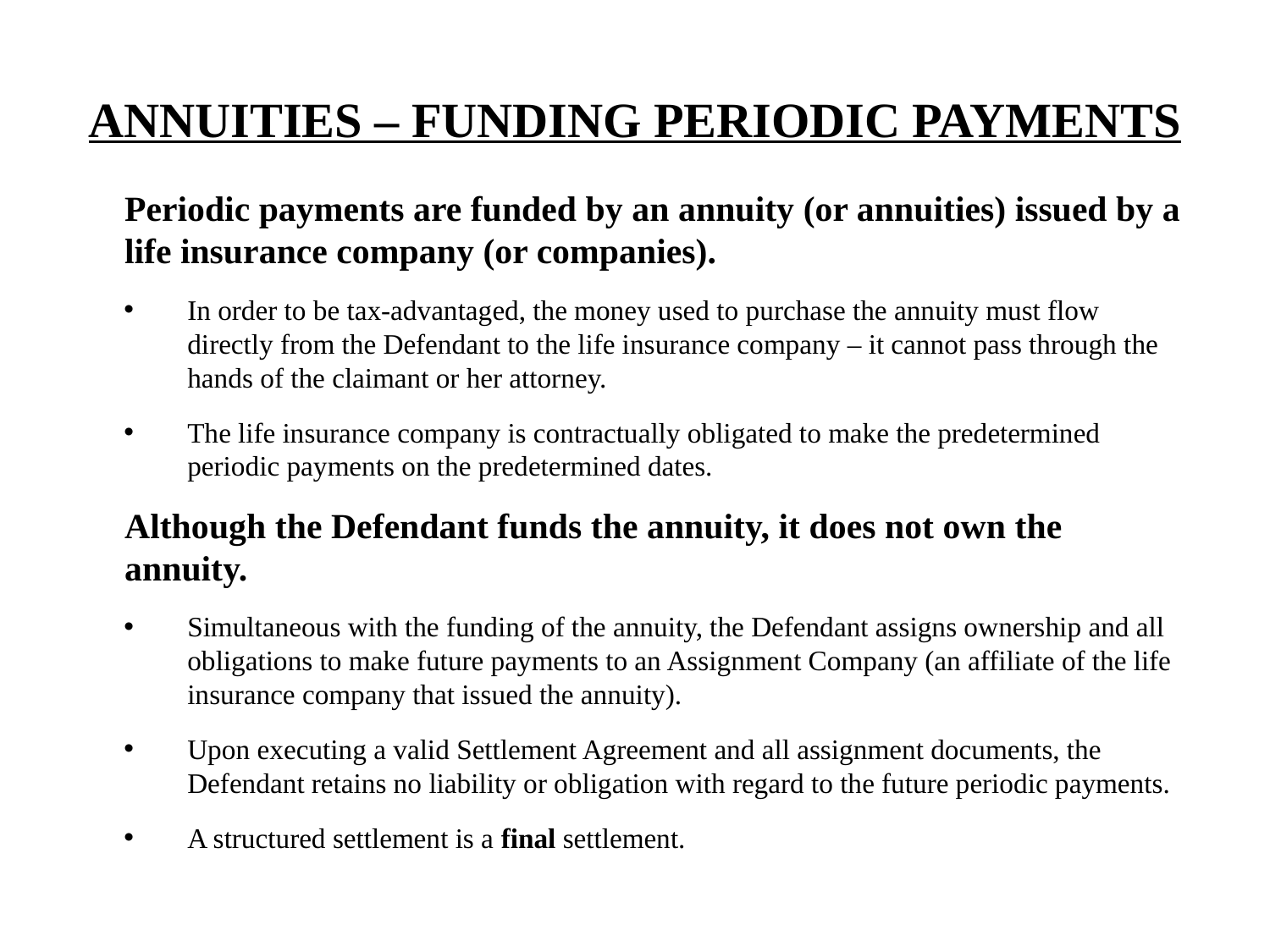

# ANNUITIES – FUNDING PERIODIC PAYMENTS
Periodic payments are funded by an annuity (or annuities) issued by a life insurance company (or companies).
In order to be tax-advantaged, the money used to purchase the annuity must flow directly from the Defendant to the life insurance company – it cannot pass through the hands of the claimant or her attorney.
The life insurance company is contractually obligated to make the predetermined periodic payments on the predetermined dates.
Although the Defendant funds the annuity, it does not own the annuity.
Simultaneous with the funding of the annuity, the Defendant assigns ownership and all obligations to make future payments to an Assignment Company (an affiliate of the life insurance company that issued the annuity).
Upon executing a valid Settlement Agreement and all assignment documents, the Defendant retains no liability or obligation with regard to the future periodic payments.
A structured settlement is a final settlement.